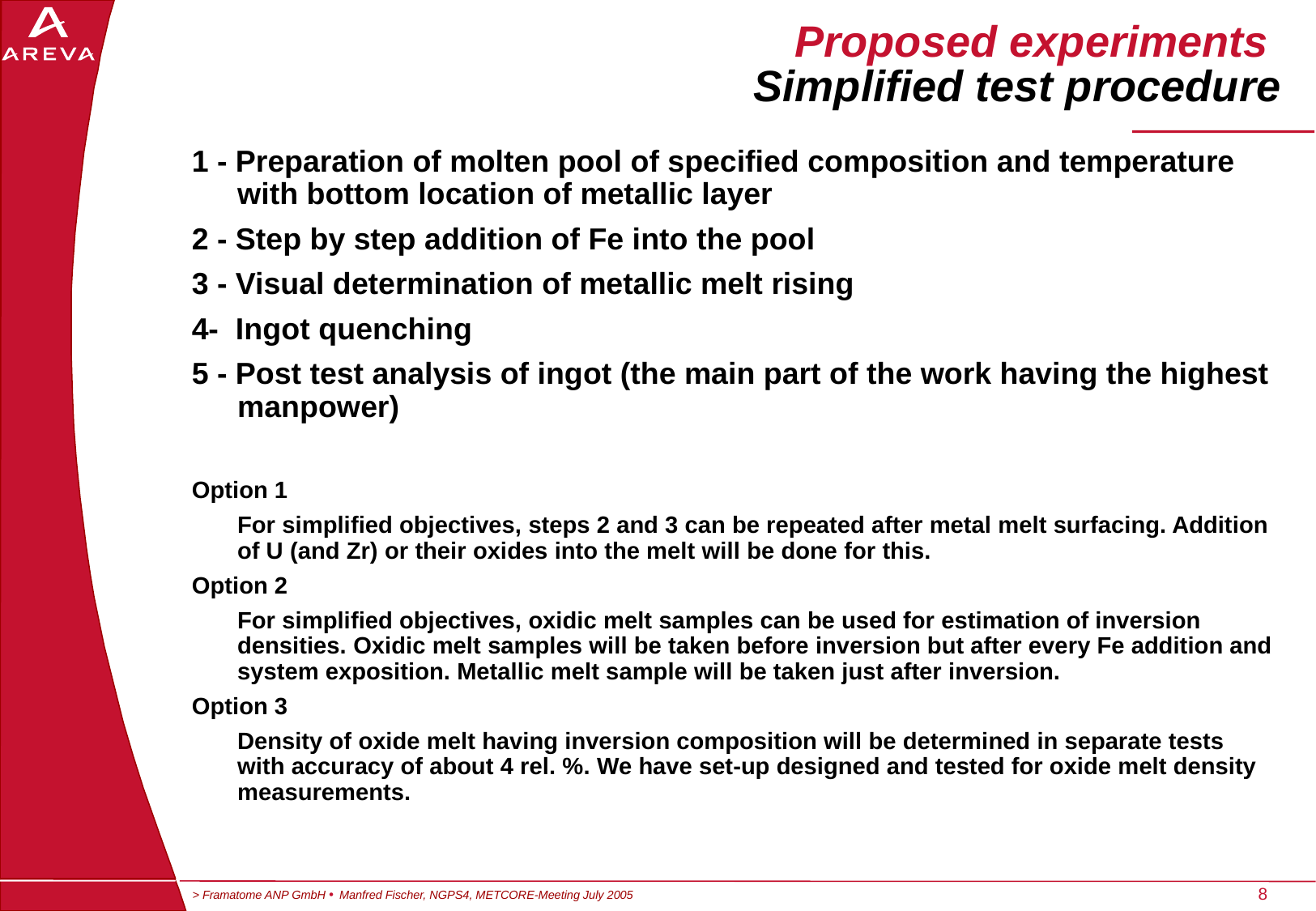

# Proposed experiments Simplified test procedure
1 - Preparation of molten pool of specified composition and temperature with bottom location of metallic layer
2 - Step by step addition of Fe into the pool
3 - Visual determination of metallic melt rising
4-  Ingot quenching
5 - Post test analysis of ingot (the main part of the work having the highest manpower)

Option 1
	For simplified objectives, steps 2 and 3 can be repeated after metal melt surfacing. Addition of U (and Zr) or their oxides into the melt will be done for this.
Option 2
	For simplified objectives, oxidic melt samples can be used for estimation of inversion densities. Oxidic melt samples will be taken before inversion but after every Fe addition and system exposition. Metallic melt sample will be taken just after inversion.
Option 3
	Density of oxide melt having inversion composition will be determined in separate tests with accuracy of about 4 rel. %. We have set-up designed and tested for oxide melt density measurements.